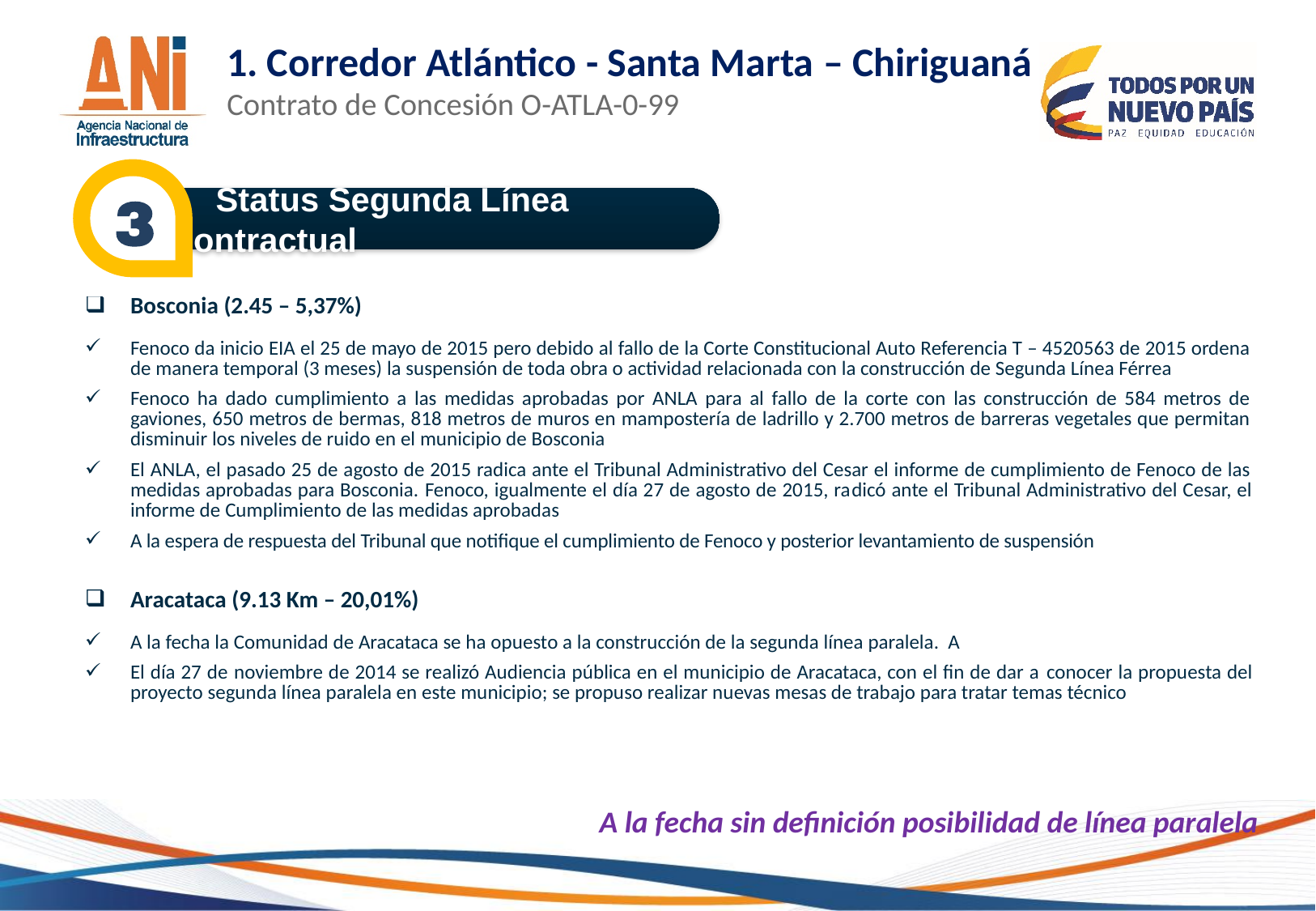

1. Corredor Atlántico - Santa Marta – Chiriguaná
Contrato de Concesión O-ATLA-0-99

3
     Status Segunda Línea Contractual
| Bosconia (2.45 – 5,37%) Fenoco da inicio EIA el 25 de mayo de 2015 pero debido al fallo de la Corte Constitucional Auto Referencia T – 4520563 de 2015 ordena de manera temporal (3 meses) la suspensión de toda obra o actividad relacionada con la construcción de Segunda Línea Férrea Fenoco ha dado cumplimiento a las medidas aprobadas por ANLA para al fallo de la corte con las construcción de 584 metros de gaviones, 650 metros de bermas, 818 metros de muros en mampostería de ladrillo y 2.700 metros de barreras vegetales que permitan disminuir los niveles de ruido en el municipio de Bosconia El ANLA, el pasado 25 de agosto de 2015 radica ante el Tribunal Administrativo del Cesar el informe de cumplimiento de Fenoco de las medidas aprobadas para Bosconia. Fenoco, igualmente el día 27 de agosto de 2015, radicó ante el Tribunal Administrativo del Cesar, el informe de Cumplimiento de las medidas aprobadas A la espera de respuesta del Tribunal que notifique el cumplimiento de Fenoco y posterior levantamiento de suspensión Aracataca (9.13 Km – 20,01%) A la fecha la Comunidad de Aracataca se ha opuesto a la construcción de la segunda línea paralela. A El día 27 de noviembre de 2014 se realizó Audiencia pública en el municipio de Aracataca, con el fin de dar a conocer la propuesta del proyecto segunda línea paralela en este municipio; se propuso realizar nuevas mesas de trabajo para tratar temas técnico |
| --- |
A la fecha sin definición posibilidad de línea paralela